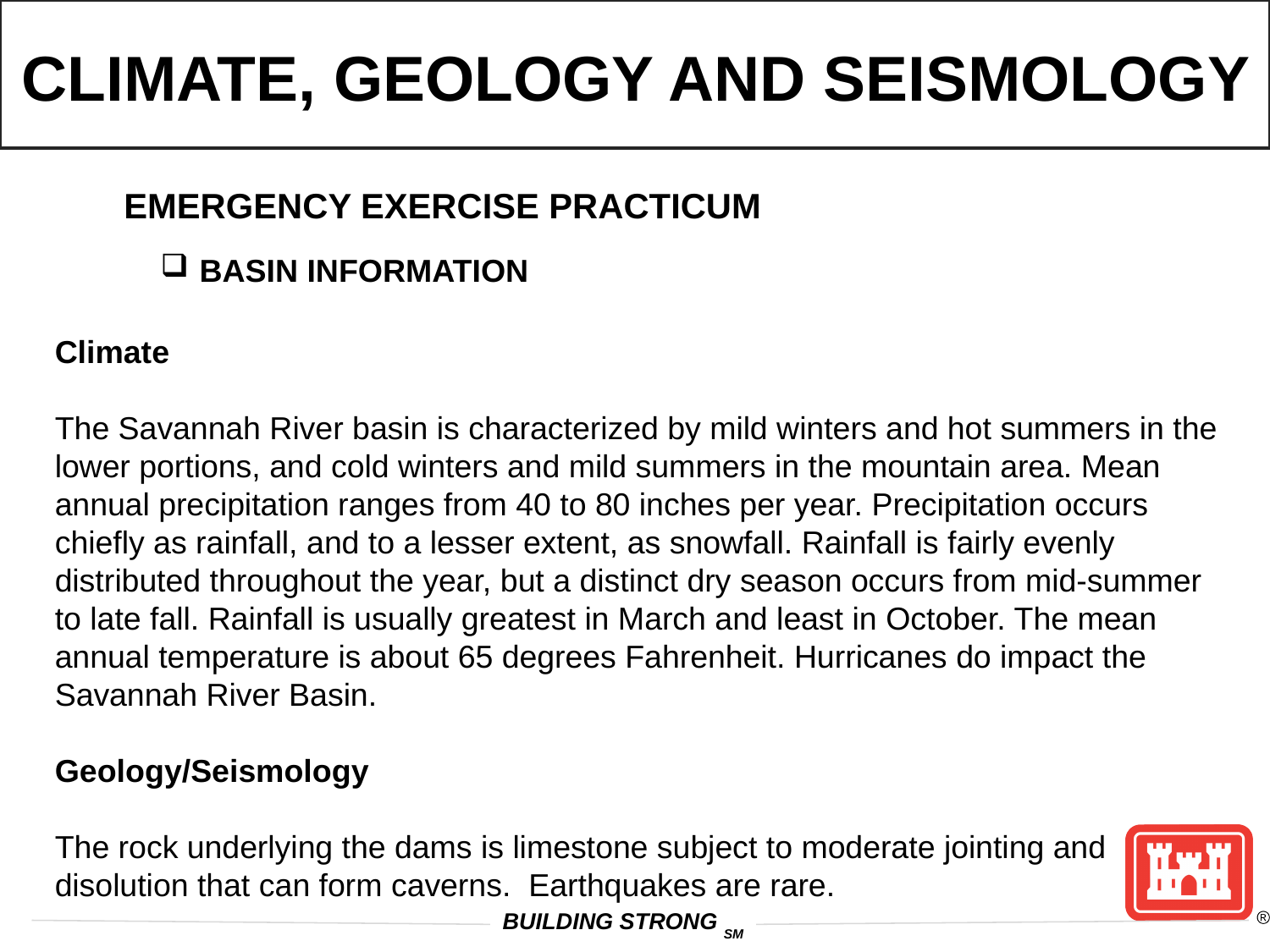

Climate, Geology and Seismology
Emergency Exercise Practicum
 basin information
Climate

The Savannah River basin is characterized by mild winters and hot summers in the
lower portions, and cold winters and mild summers in the mountain area. Mean annual precipitation ranges from 40 to 80 inches per year. Precipitation occurs chiefly as rainfall, and to a lesser extent, as snowfall. Rainfall is fairly evenly distributed throughout the year, but a distinct dry season occurs from mid-summer to late fall. Rainfall is usually greatest in March and least in October. The mean annual temperature is about 65 degrees Fahrenheit. Hurricanes do impact the Savannah River Basin.

Geology/Seismology

The rock underlying the dams is limestone subject to moderate jointing and disolution that can form caverns.  Earthquakes are rare.